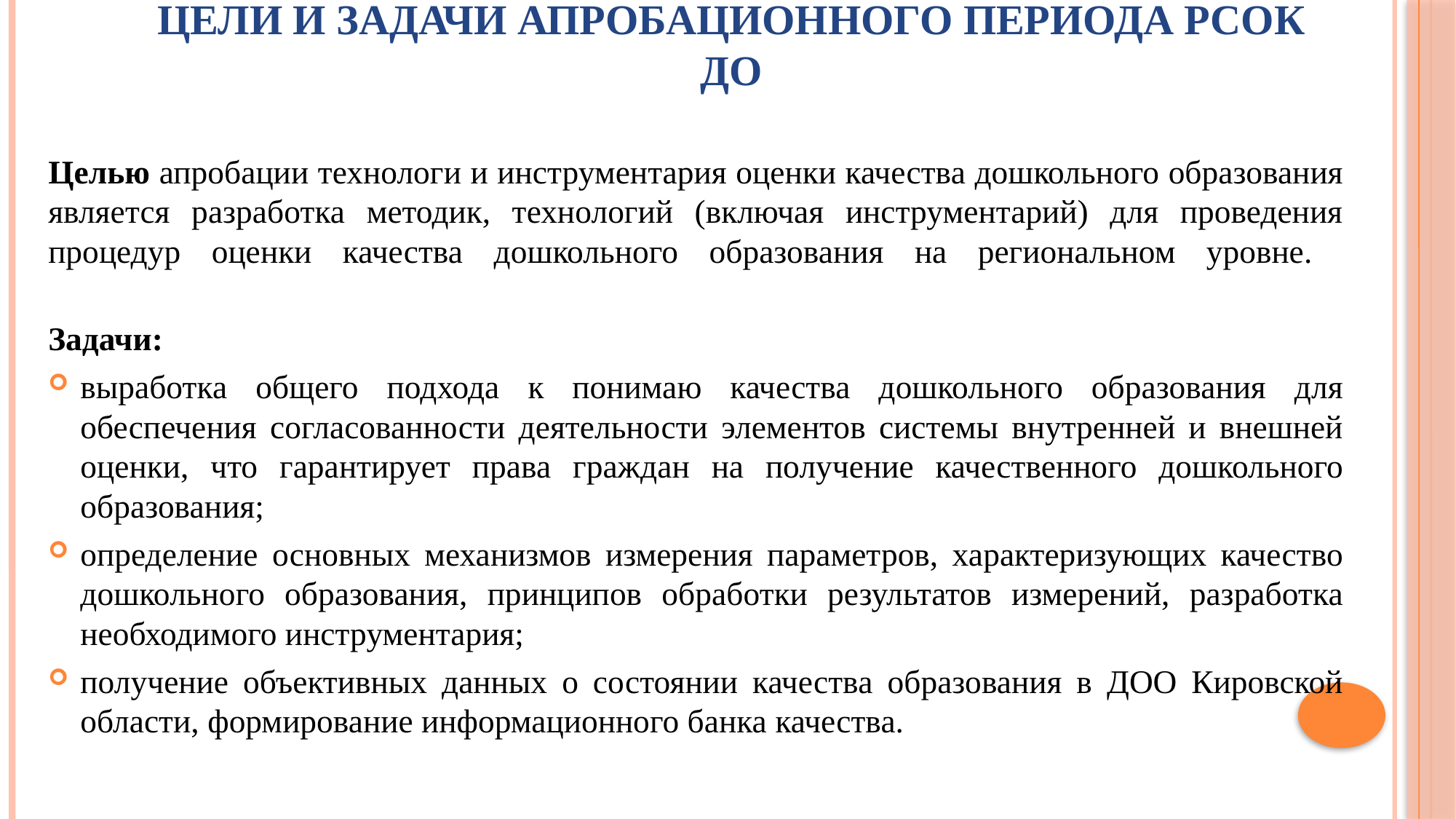

# Цели и задачи апробационного периода РСОК ДО
Целью апробации технологи и инструментария оценки качества дошкольного образования является разработка методик, технологий (включая инструментарий) для проведения процедур оценки качества дошкольного образования на региональном уровне.
Задачи:
выработка общего подхода к понимаю качества дошкольного образования для обеспечения согласованности деятельности элементов системы внутренней и внешней оценки, что гарантирует права граждан на получение качественного дошкольного образования;
определение основных механизмов измерения параметров, характеризующих качество дошкольного образования, принципов обработки результатов измерений, разработка необходимого инструментария;
получение объективных данных о состоянии качества образования в ДОО Кировской области, формирование информационного банка качества.